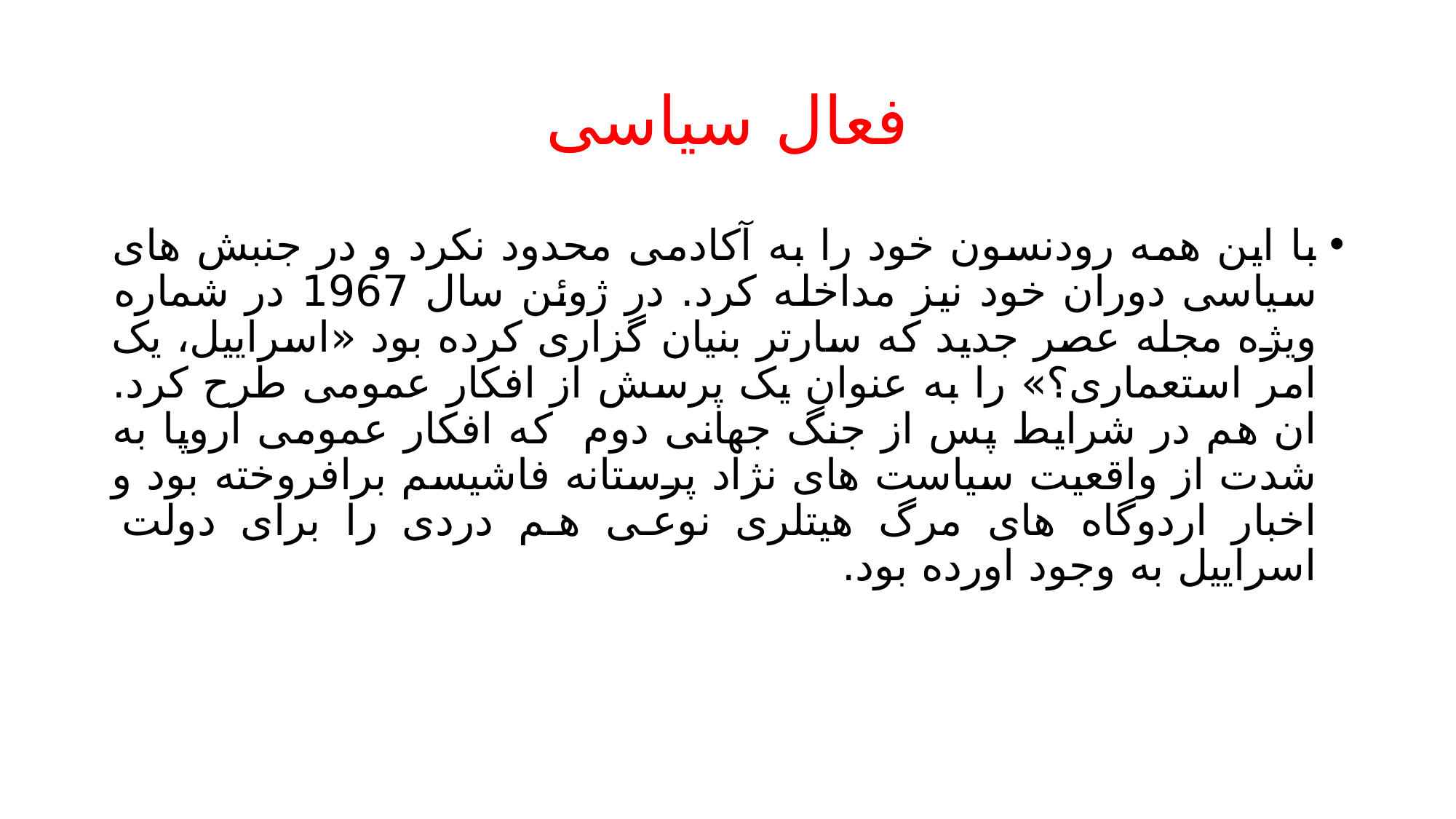

# فعال سیاسی
با این همه رودنسون خود را به آکادمی محدود نکرد و در جنبش های سیاسی دوران خود نیز مداخله کرد. در ژوئن سال 1967 در شماره ویژه مجله عصر جدید که سارتر بنیان گزاری کرده بود «اسراییل، یک امر استعماری؟» را به عنوان یک پرسش از افکار عمومی طرح کرد. ان هم در شرایط پس از جنگ جهانی دوم  که افکار عمومی اروپا به شدت از واقعیت سیاست های نژاد پرستانه فاشیسم برافروخته بود و اخبار اردوگاه های مرگ هیتلری نوعی هم دردی را برای دولت اسراییل به وجود اورده بود.